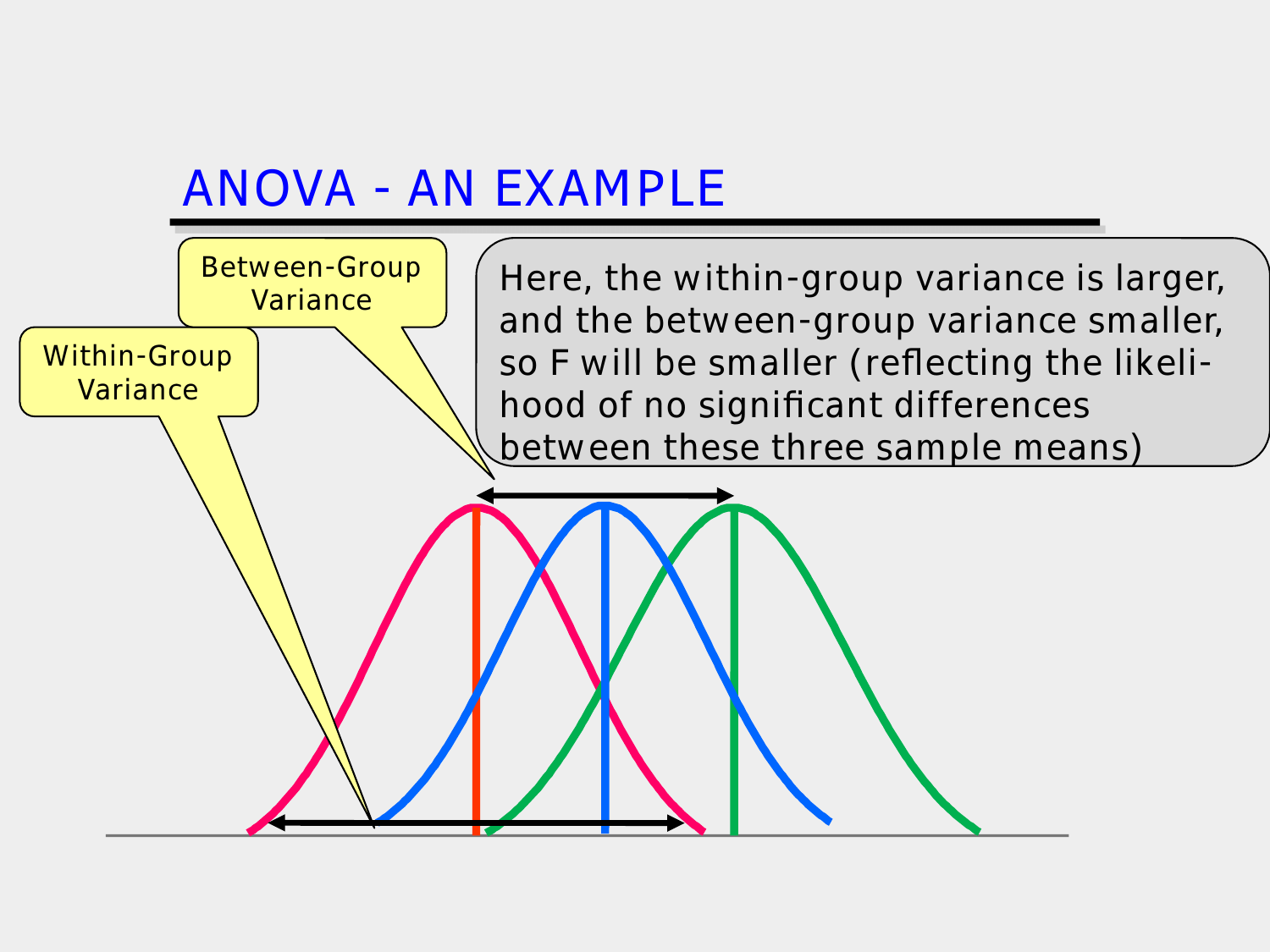

# ANOVA - AN EXAMPLE
Between-Group Variance
Here, the within-group variance is larger, and the between-group variance smaller, so F will be smaller (reflecting the likeli-hood of no significant differences between these three sample means)
Within-Group Variance